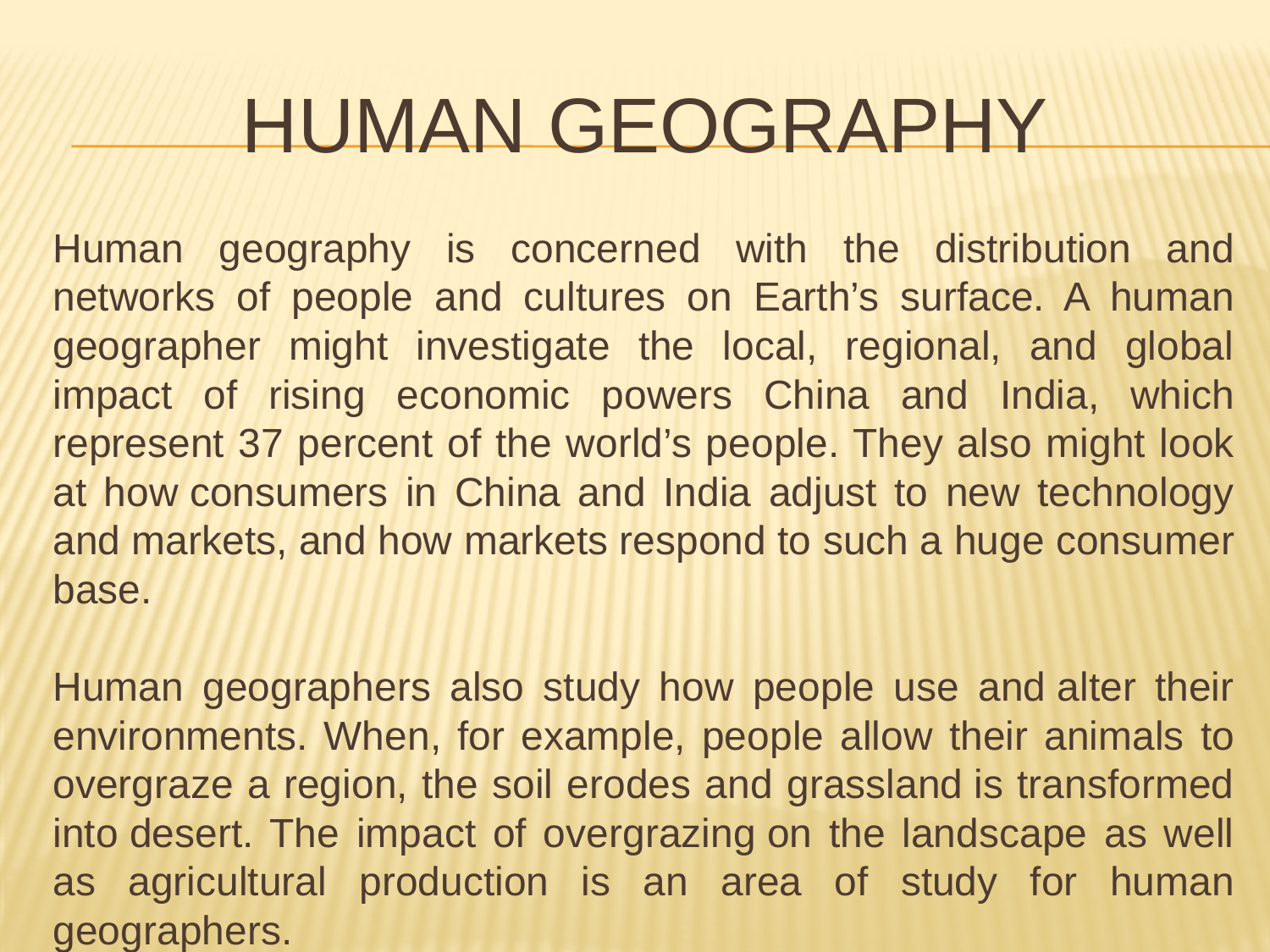

# Human geography
		Human geography is concerned with the distribution and networks of people and cultures on Earth’s surface. A human geographer might investigate the local, regional, and global impact of rising economic powers China and India, which represent 37 percent of the world’s people. They also might look at how consumers in China and India adjust to new technology and markets, and how markets respond to such a huge consumer base.
	Human geographers also study how people use and alter their environments. When, for example, people allow their animals to overgraze a region, the soil erodes and grassland is transformed into desert. The impact of overgrazing on the landscape as well as agricultural production is an area of study for human geographers.